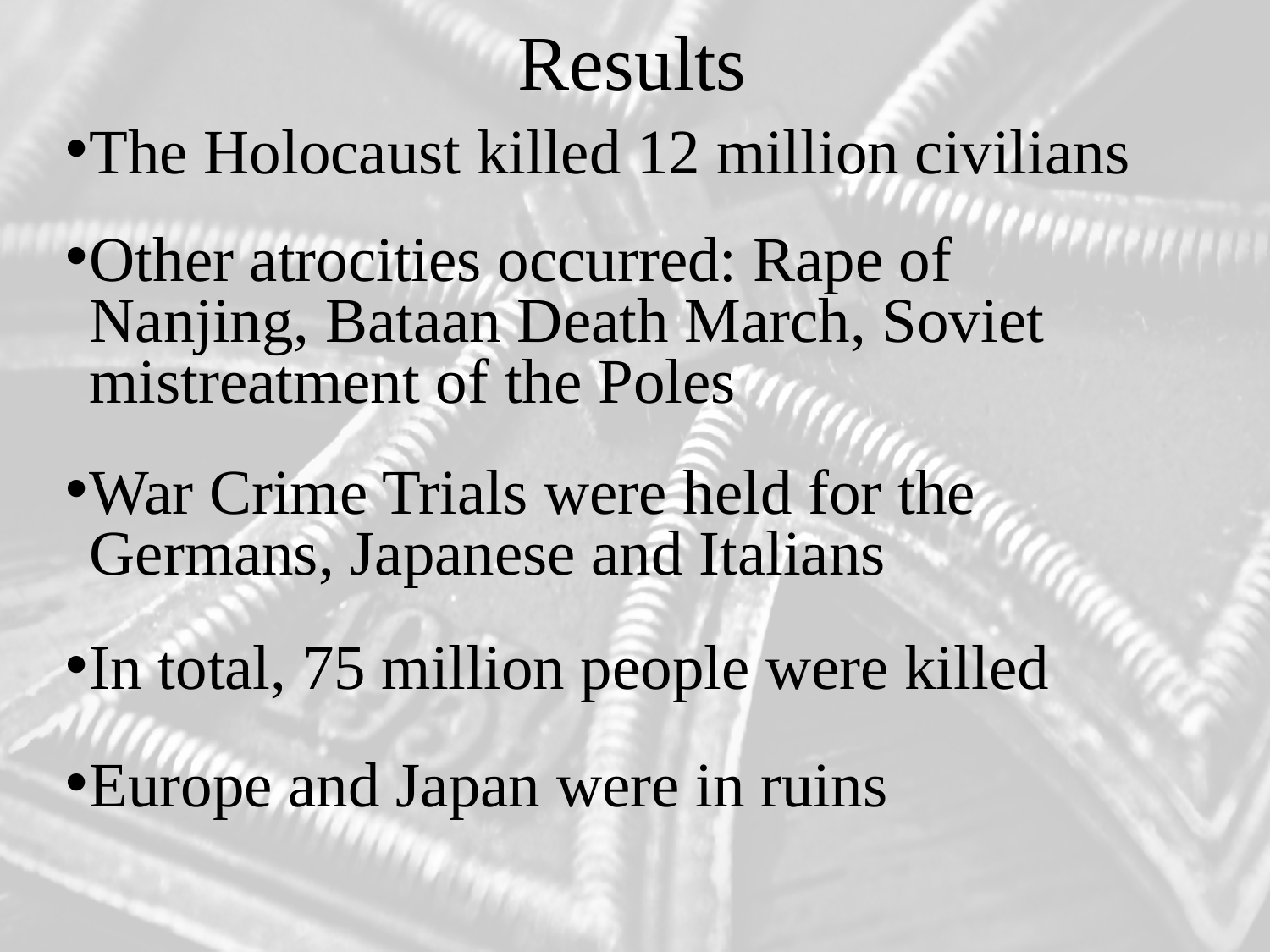

# Results
The Holocaust killed 12 million civilians

Other atrocities occurred: Rape of Nanjing, Bataan Death March, Soviet mistreatment of the Poles

War Crime Trials were held for the Germans, Japanese and Italians

In total, 75 million people were killed

Europe and Japan were in ruins